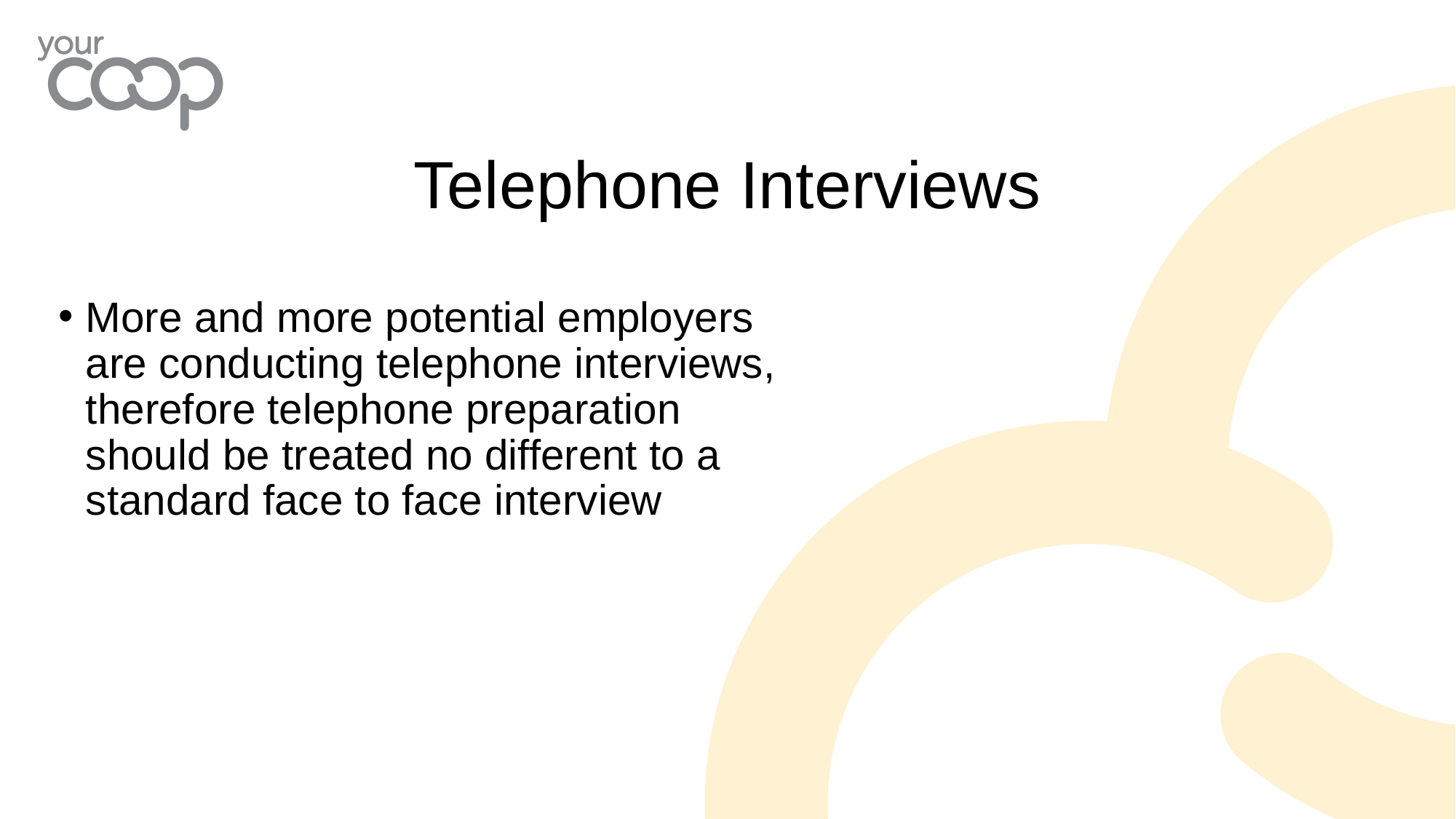

Telephone Interviews
More and more potential employers are conducting telephone interviews, therefore telephone preparation should be treated no different to a standard face to face interview